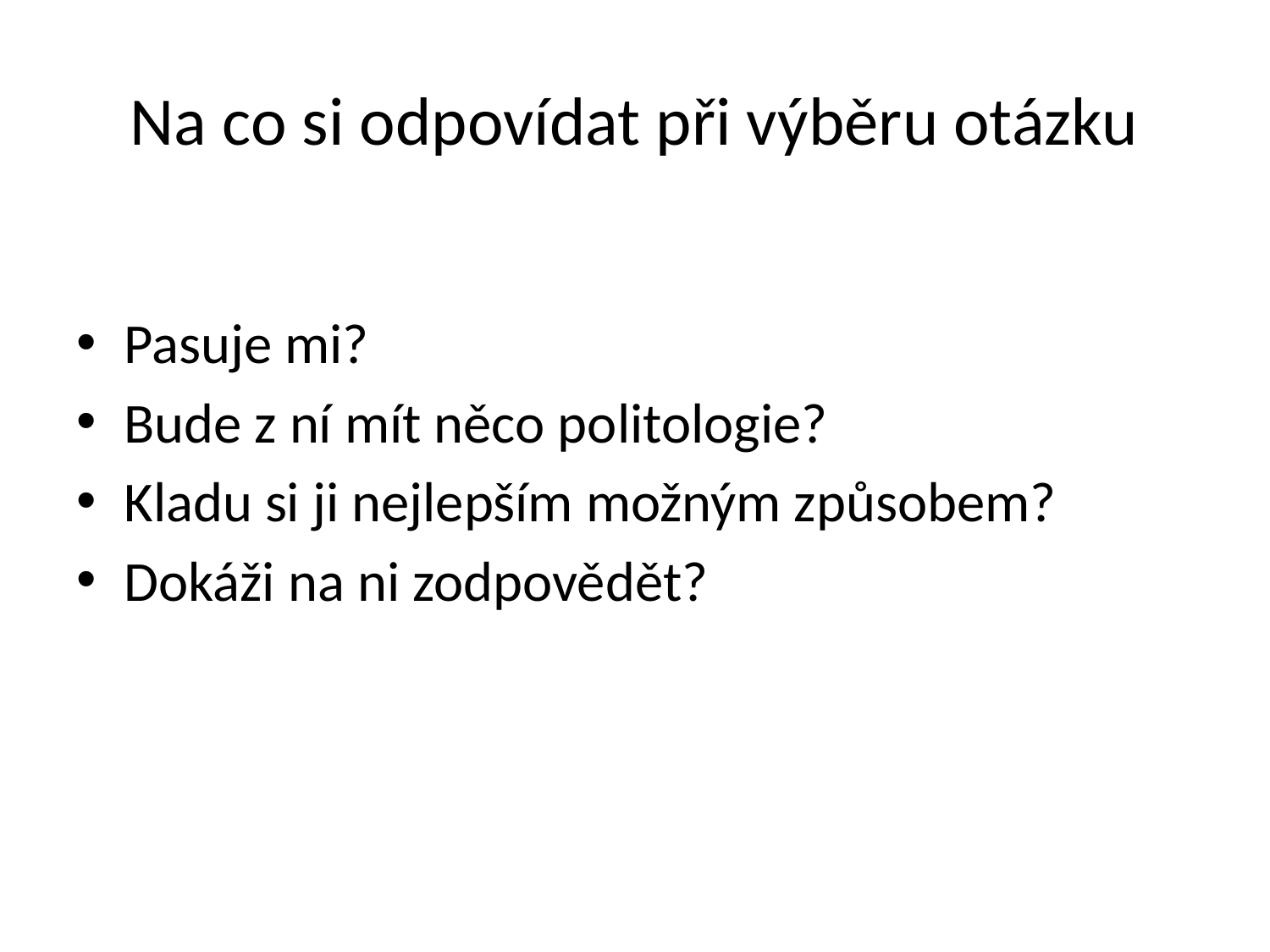

# Na co si odpovídat při výběru otázku

Pasuje mi?
Bude z ní mít něco politologie?
Kladu si ji nejlepším možným způsobem?
Dokáži na ni zodpovědět?